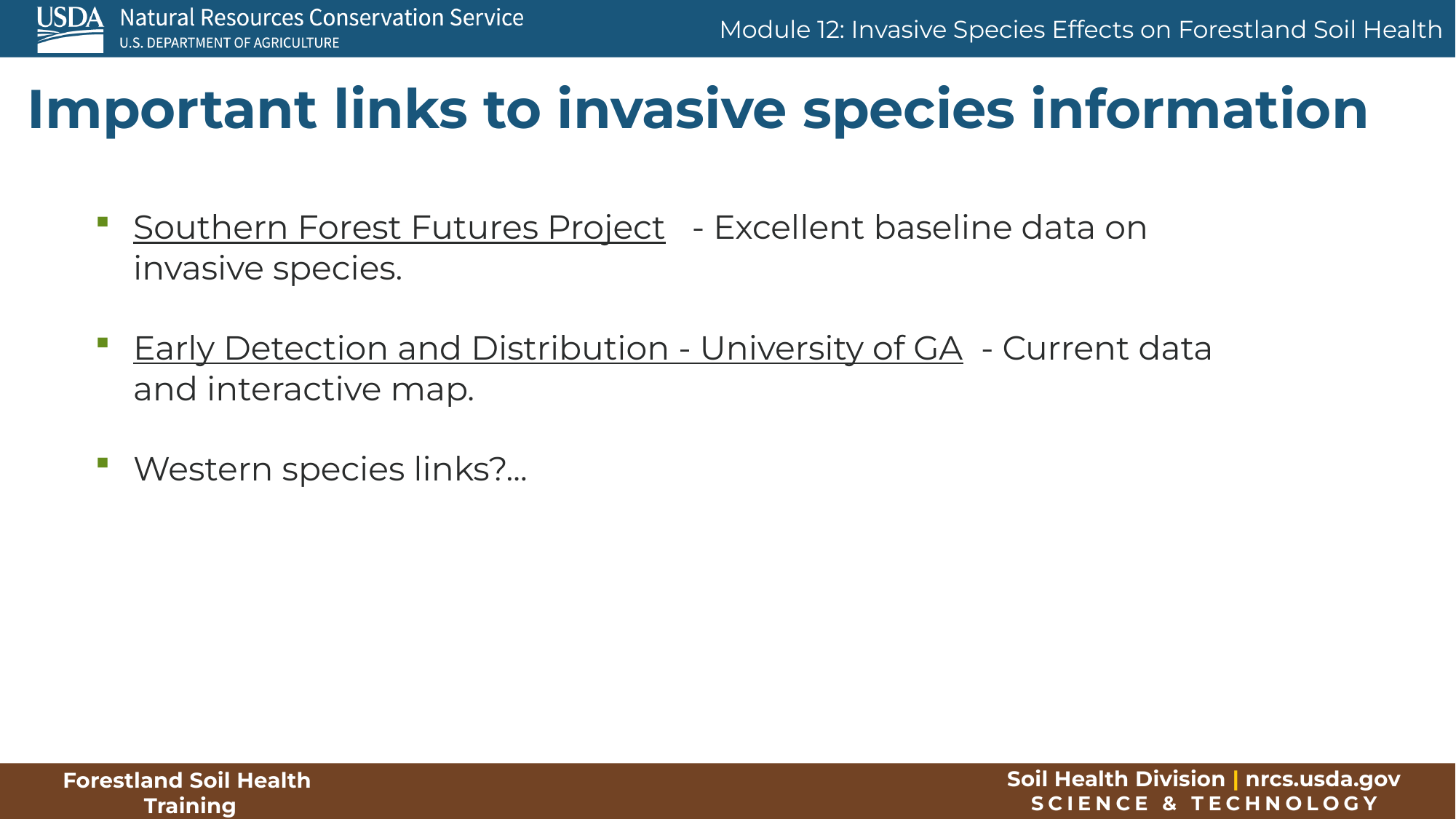

# Important links to invasive species information

Southern Forest Futures Project   - Excellent baseline data on invasive species.

Early Detection and Distribution - University of GA  - Current data and interactive map.

Western species links?...